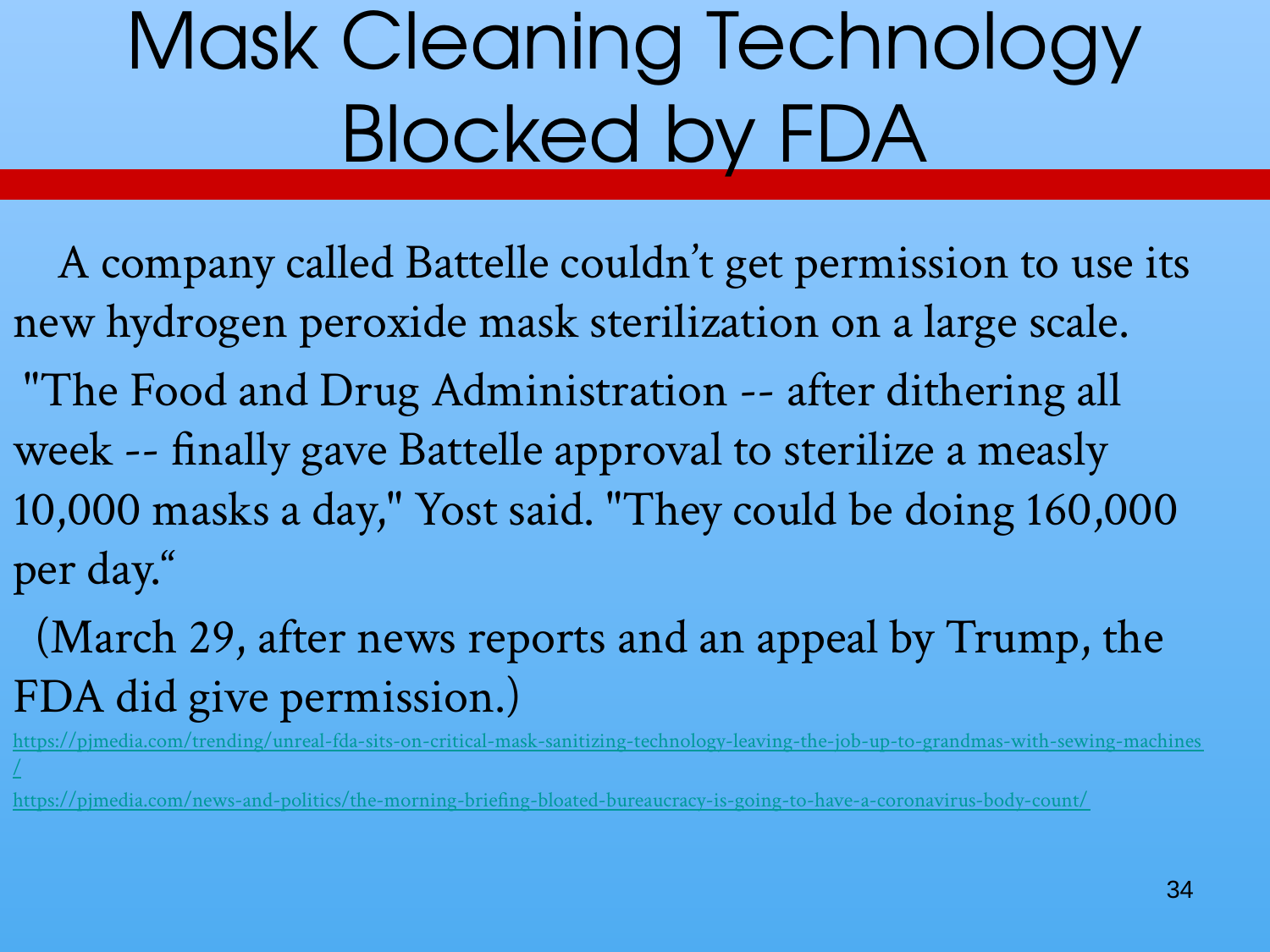

# Mask Cleaning Technology Blocked by FDA
    A company called Battelle couldn’t get permission to use its new hydrogen peroxide mask sterilization on a large scale.
 "The Food and Drug Administration -- after dithering all week -- finally gave Battelle approval to sterilize a measly 10,000 masks a day," Yost said. "They could be doing 160,000 per day.“
  (March 29, after news reports and an appeal by Trump, the  FDA did give permission.)
https://pjmedia.com/trending/unreal-fda-sits-on-critical-mask-sanitizing-technology-leaving-the-job-up-to-grandmas-with-sewing-machines/
https://pjmedia.com/news-and-politics/the-morning-briefing-bloated-bureaucracy-is-going-to-have-a-coronavirus-body-count/

34